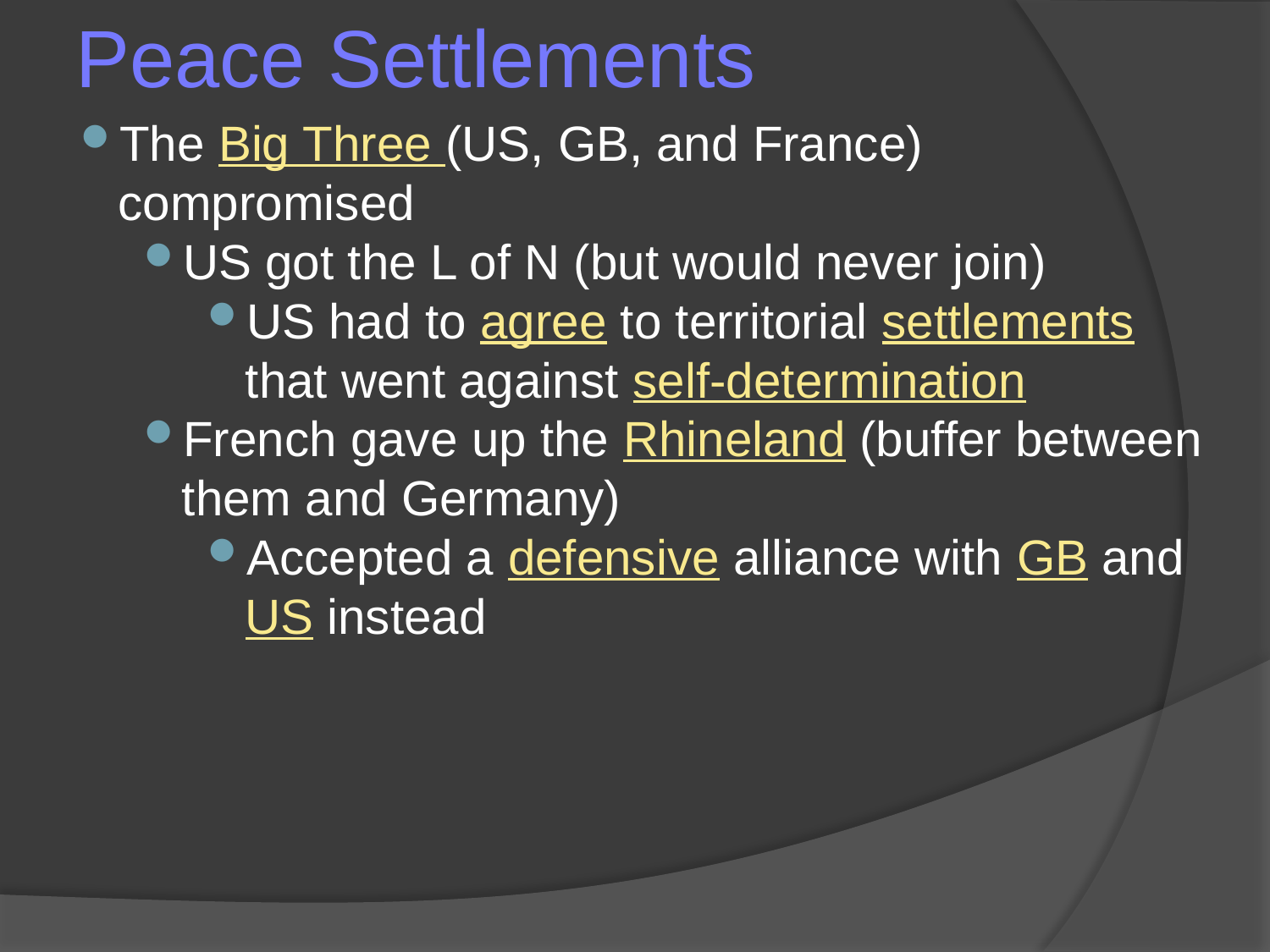

Peace Settlements
The Big Three (US, GB, and France) compromised
US got the L of N (but would never join)
US had to agree to territorial settlements that went against self-determination
French gave up the Rhineland (buffer between them and Germany)
Accepted a defensive alliance with GB and US instead